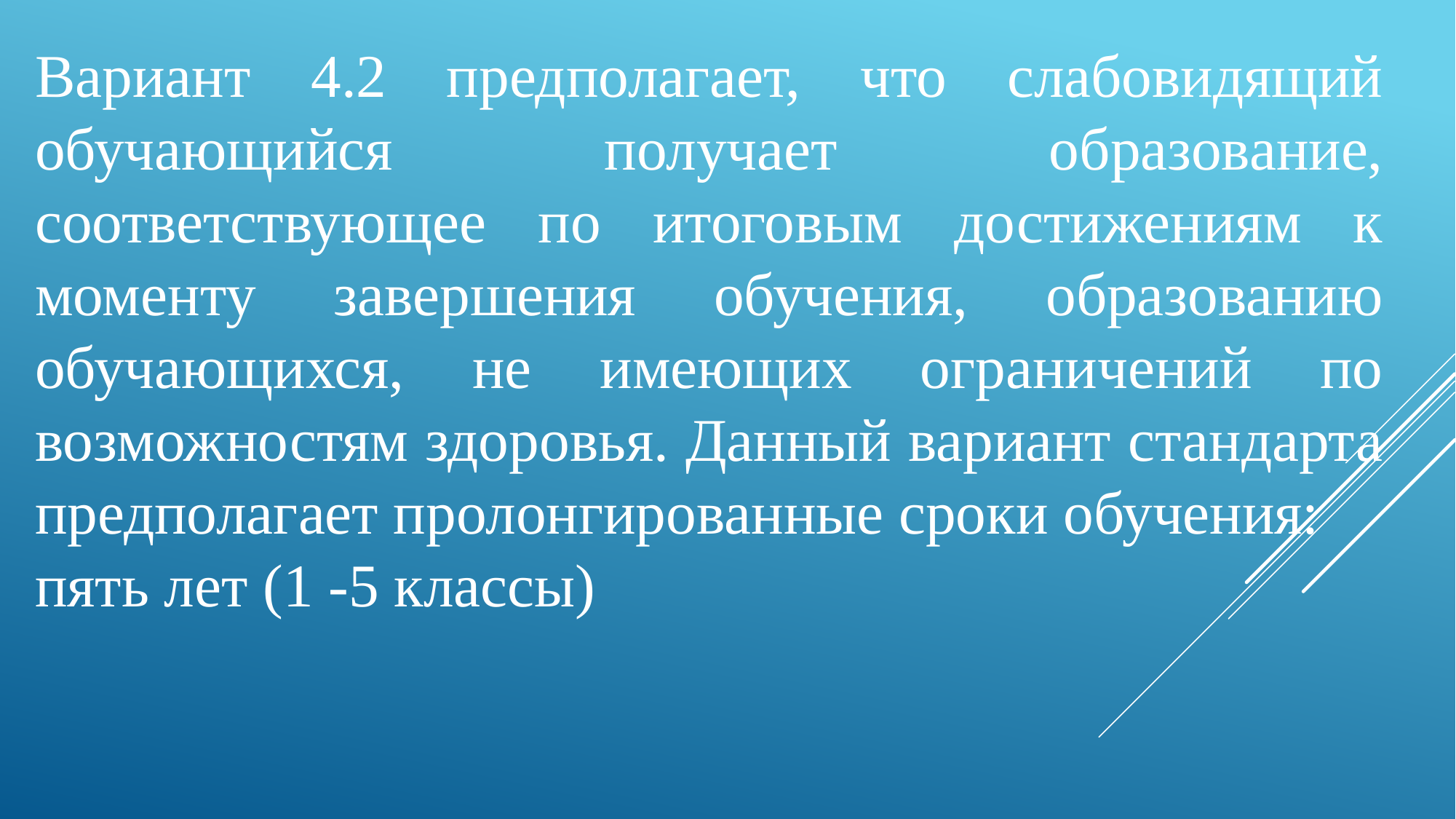

Вариант 4.2 предполагает, что слабовидящий обучающийся получает образование, соответствующее по итоговым достижениям к моменту завершения обучения, образованию обучающихся, не имеющих ограничений по возможностям здоровья. Данный вариант стандарта предполагает пролонгированные сроки обучения:
пять лет (1 -5 классы)